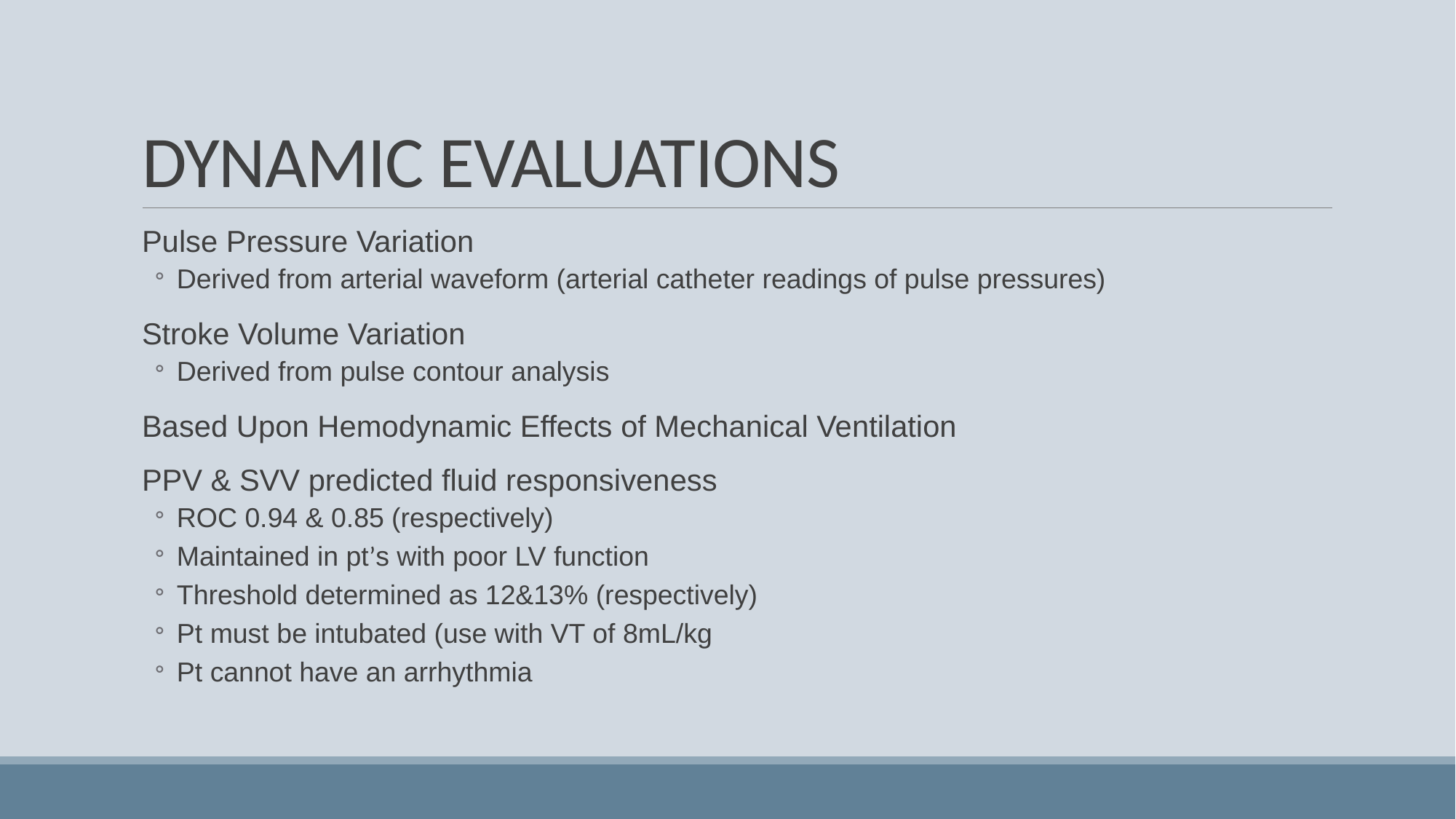

# DYNAMIC EVALUATIONS
Pulse Pressure Variation
Derived from arterial waveform (arterial catheter readings of pulse pressures)
Stroke Volume Variation
Derived from pulse contour analysis
Based Upon Hemodynamic Effects of Mechanical Ventilation
PPV & SVV predicted fluid responsiveness
ROC 0.94 & 0.85 (respectively)
Maintained in pt’s with poor LV function
Threshold determined as 12&13% (respectively)
Pt must be intubated (use with VT of 8mL/kg
Pt cannot have an arrhythmia